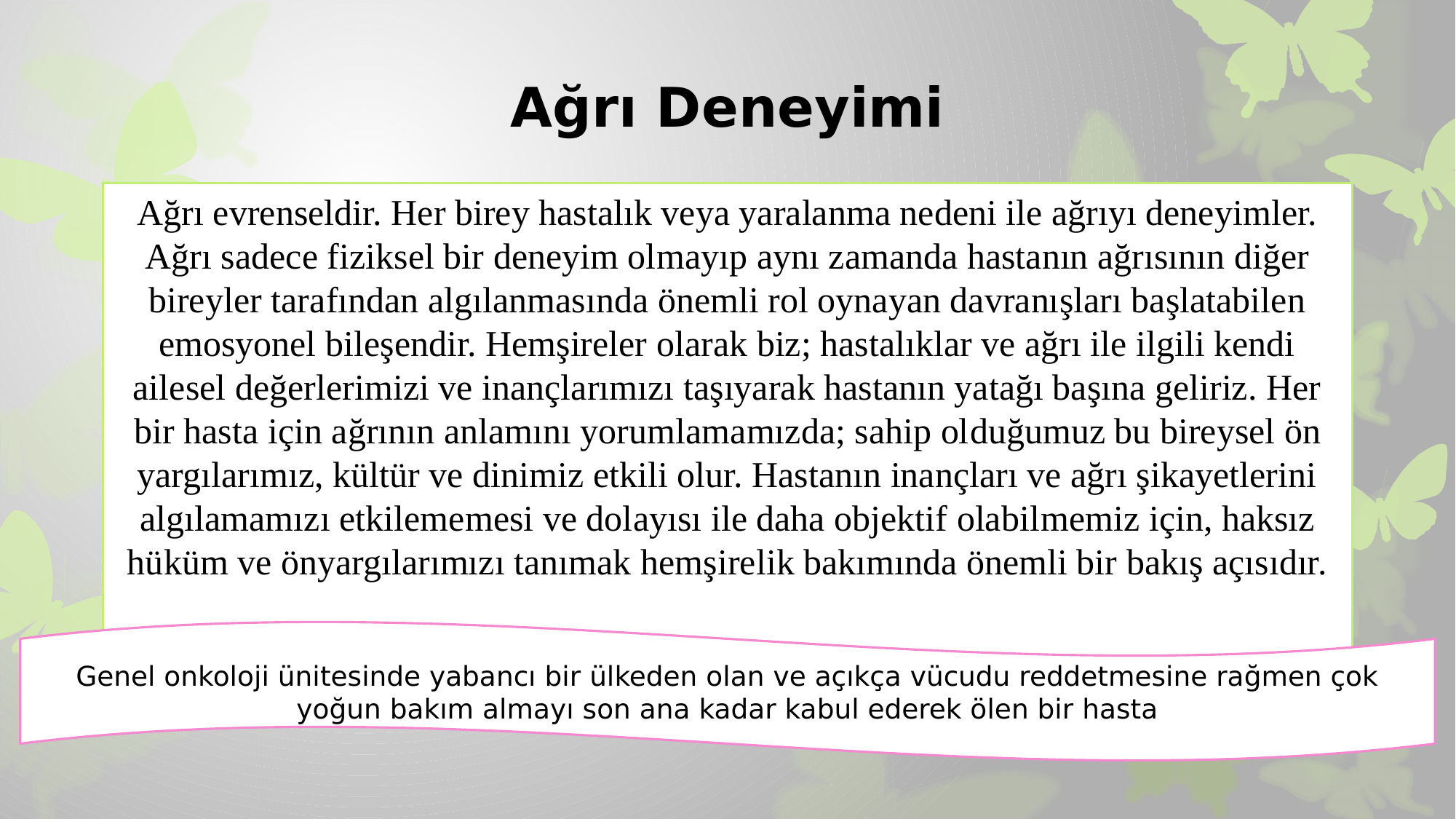

# Ağrı Deneyimi
Ağrı evrenseldir. Her birey hastalık veya yaralanma nedeni ile ağrıyı deneyimler. Ağrı sadece fiziksel bir deneyim ol­mayıp aynı zamanda hastanın ağrısının diğer bireyler ta­rafından algılanmasında önemli rol oynayan davranışları başlatabilen emosyonel bileşendir. Hemşireler olarak biz; hastalıklar ve ağrı ile ilgili kendi ailesel değerlerimizi ve inançlarımızı taşıyarak hastanın yatağı başına geliriz. Her bir hasta için ağrının anlamını yorumlamamızda; sahip ol­duğumuz bu bireysel ön yargılarımız, kültür ve dinimiz etkili olur. Hastanın inançları ve ağrı şikayetlerini algıla­mamızı etkilememesi ve dolayısı ile daha objektif olabil­memiz için, haksız hüküm ve önyargılarımızı tanımak hemşirelik bakımında önemli bir bakış açısıdır.

Genel onkoloji ünitesinde yabancı bir ülkeden olan ve açıkça vücudu reddetmesine rağmen çok yoğun bakım almayı son ana kadar kabul ederek ölen bir hasta